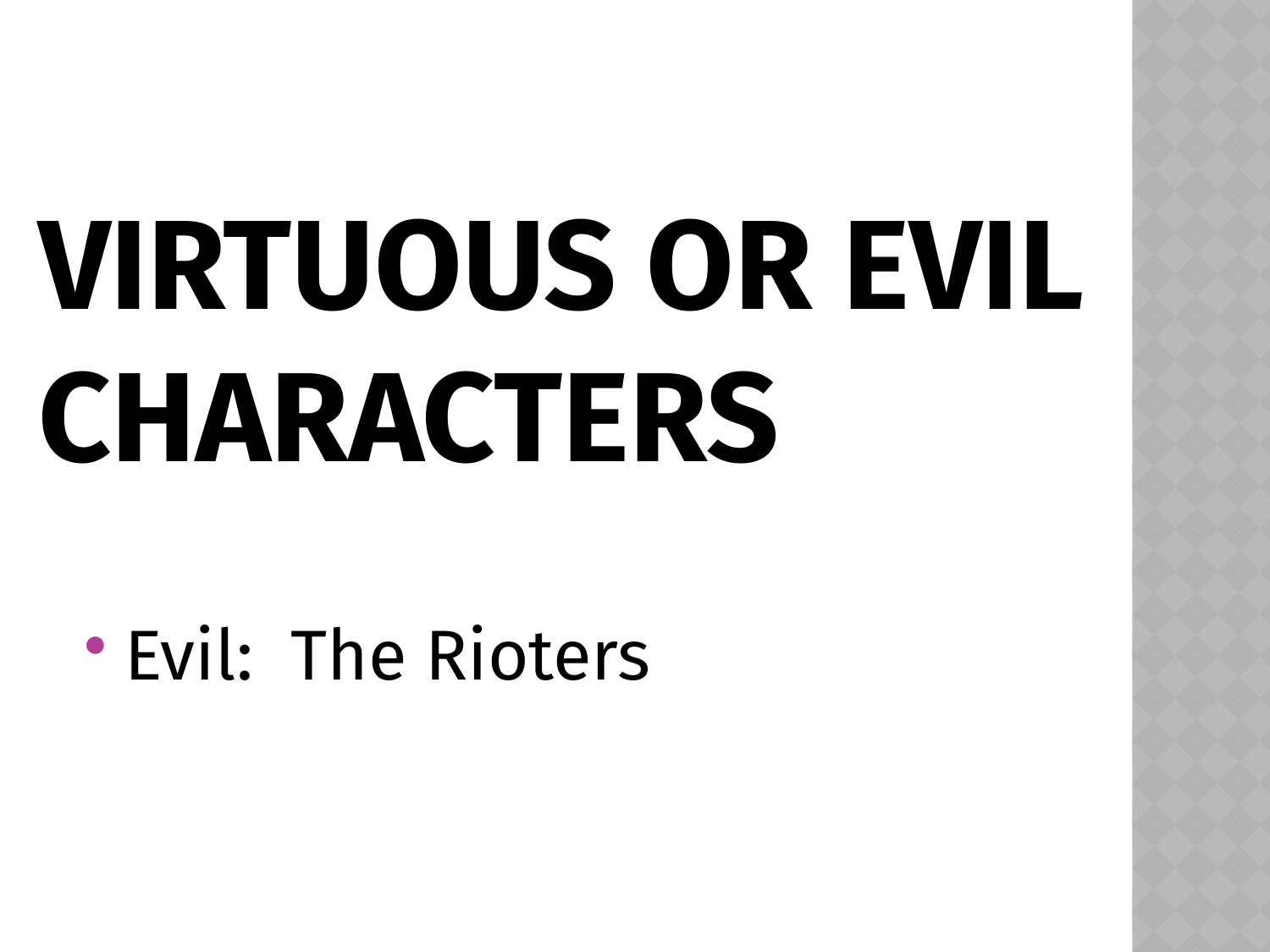

# Virtuous or Evil Characters
Evil:  The Rioters